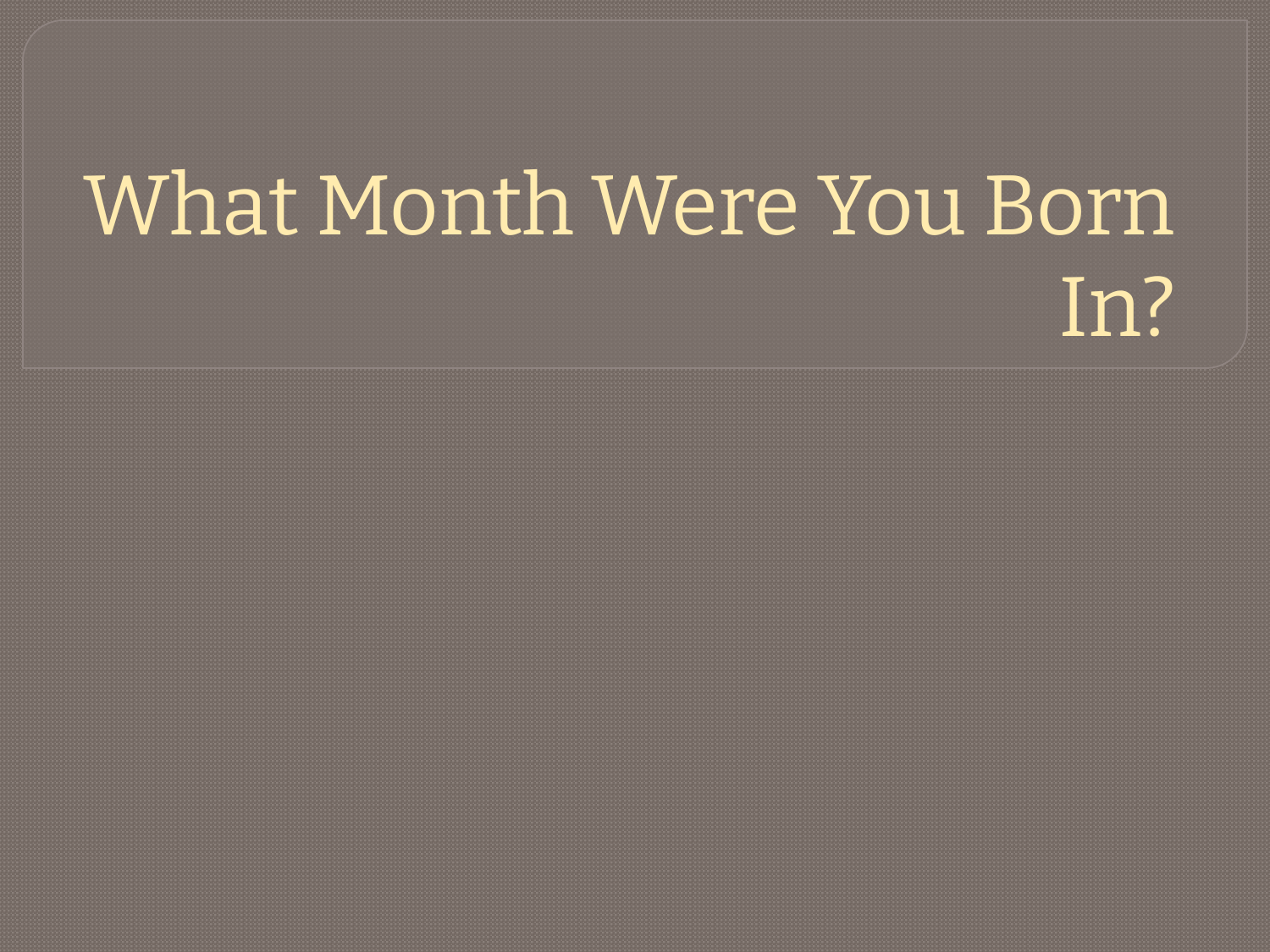

# What Month Were You Born In?